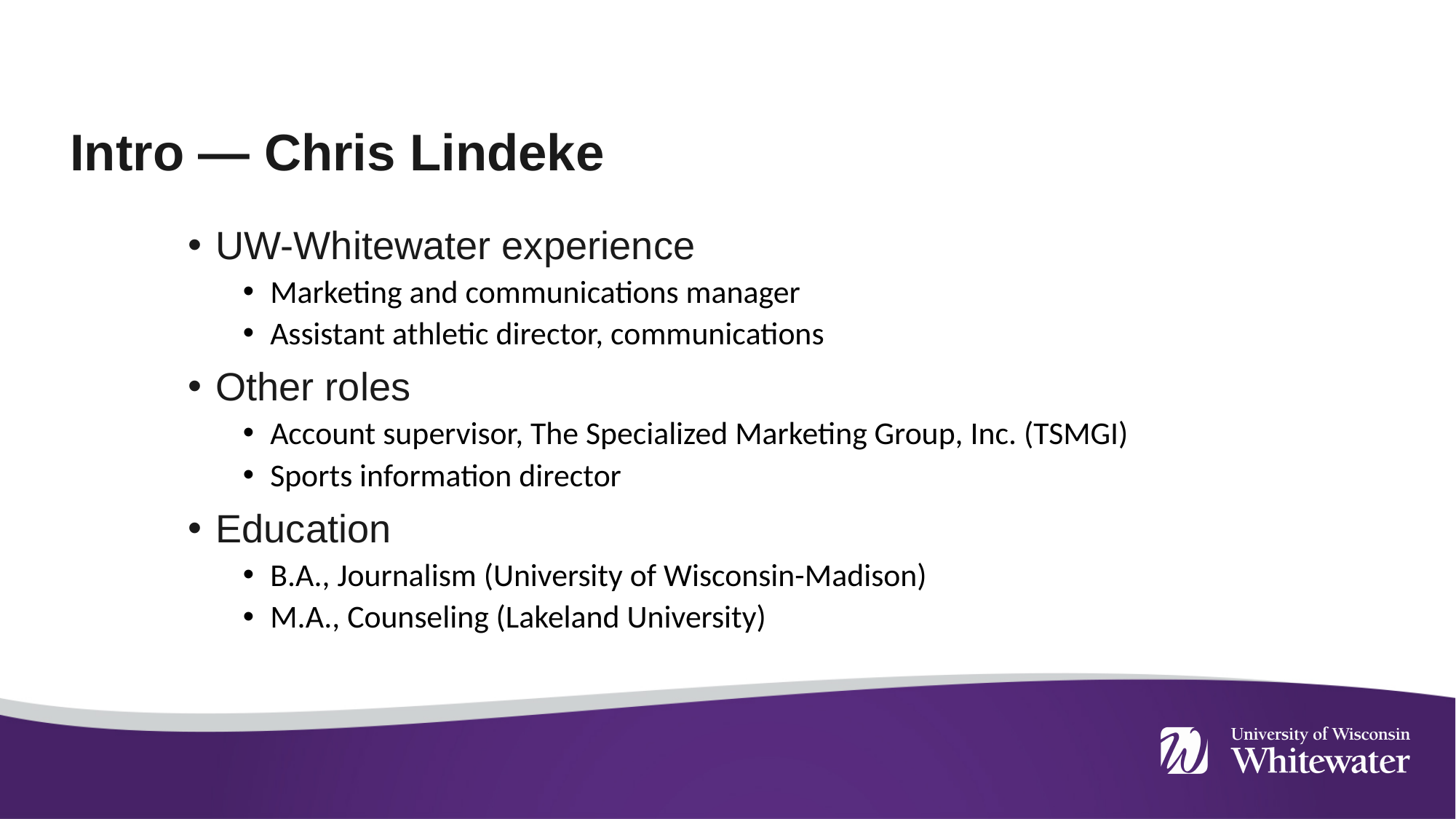

Intro — Chris Lindeke
UW-Whitewater experience
Marketing and communications manager
Assistant athletic director, communications
Other roles
Account supervisor, The Specialized Marketing Group, Inc. (TSMGI)
Sports information director
Education
B.A., Journalism (University of Wisconsin-Madison)
M.A., Counseling (Lakeland University)